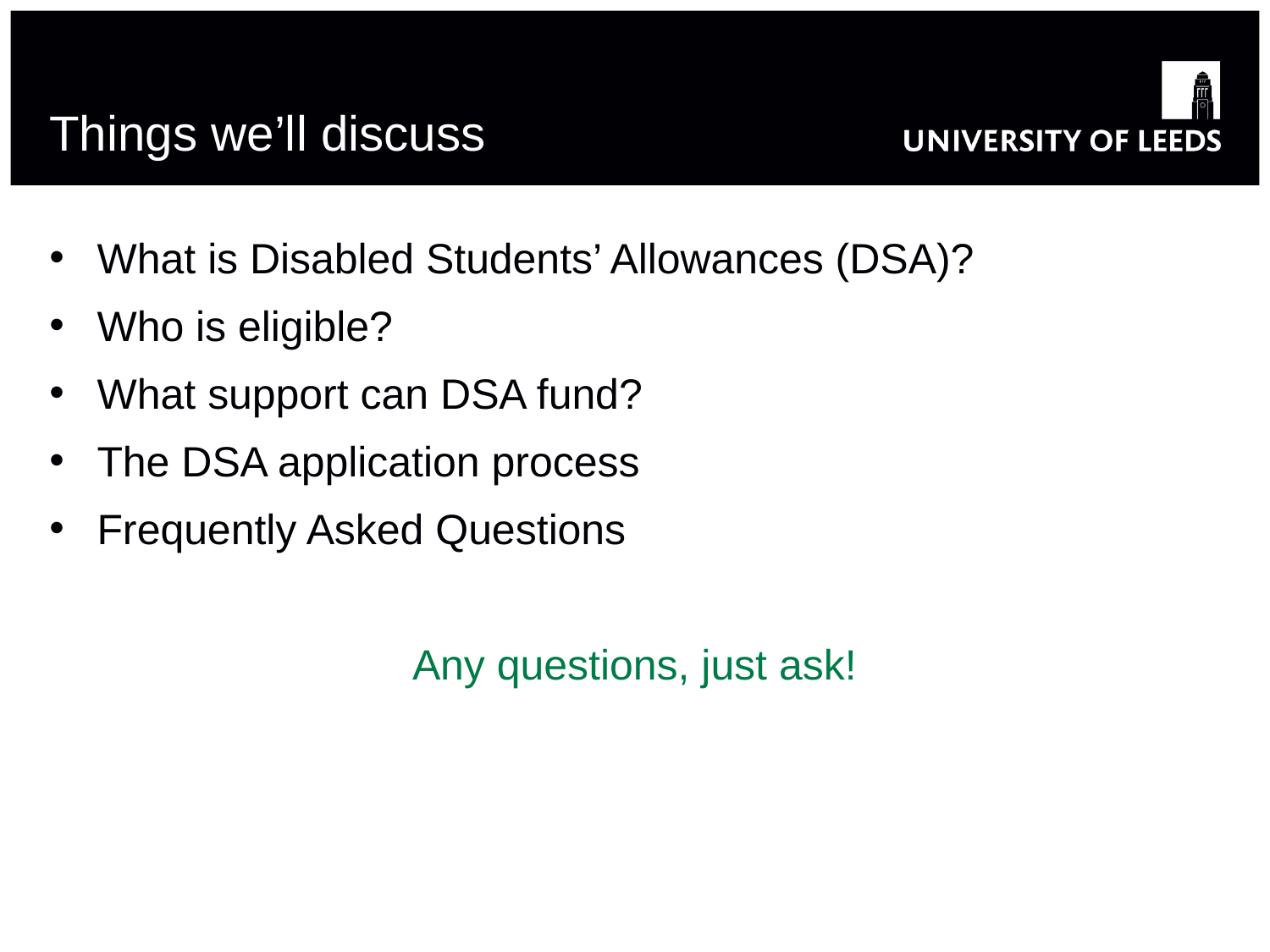

# Things we’ll discuss
What is Disabled Students’ Allowances (DSA)?
Who is eligible?
What support can DSA fund?
The DSA application process
Frequently Asked Questions

Any questions, just ask!